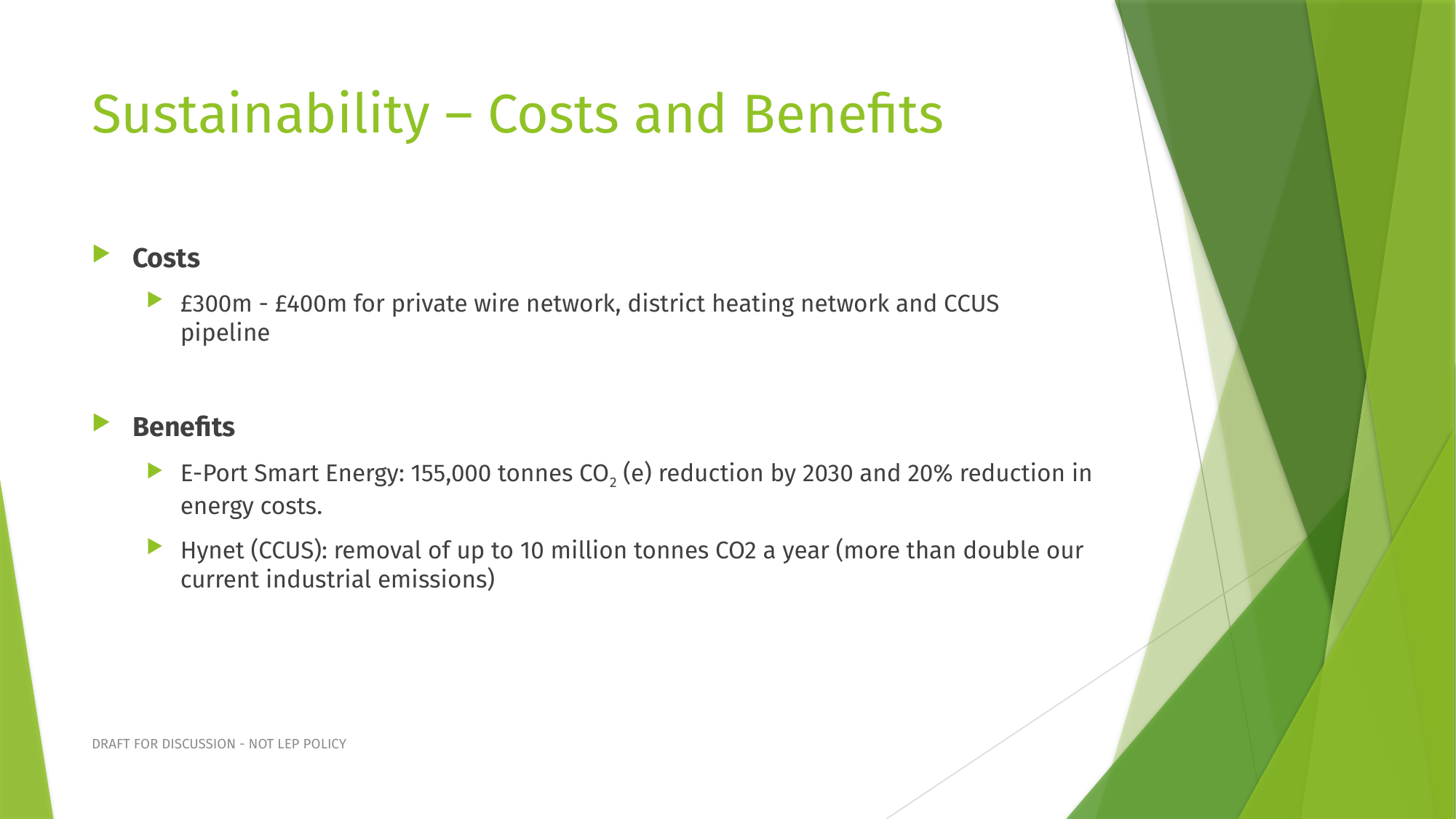

# Sustainability – Costs and Benefits
Costs
£300m - £400m for private wire network, district heating network and CCUS pipeline

Benefits
E-Port Smart Energy: 155,000 tonnes CO2 (e) reduction by 2030 and 20% reduction in energy costs.
Hynet (CCUS): removal of up to 10 million tonnes CO2 a year (more than double our current industrial emissions)

DRAFT FOR DISCUSSION - NOT LEP POLICY